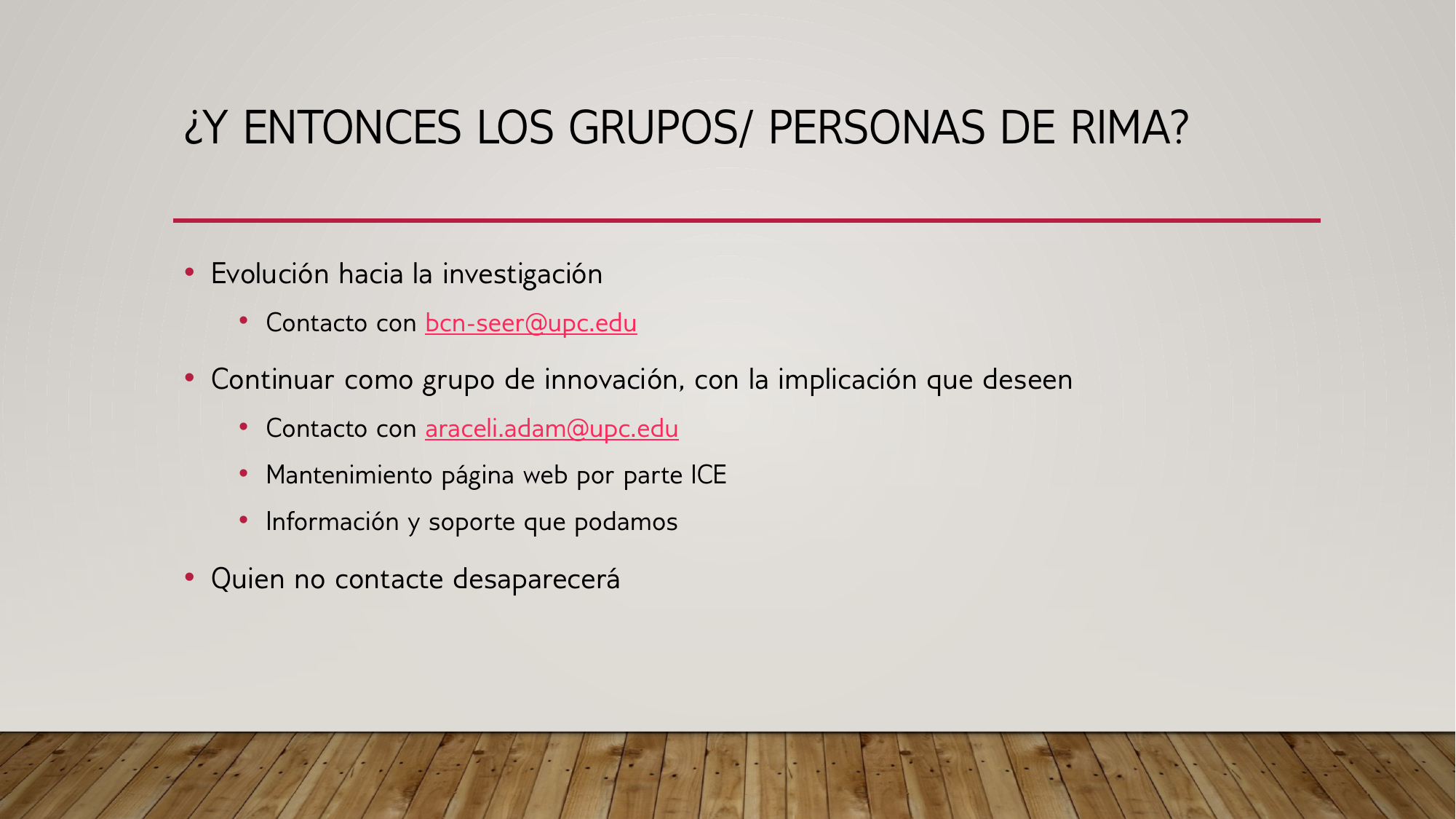

# ¿Y entonces los grupos/ personas de rima?
Evolución hacia la investigación
Contacto con bcn-seer@upc.edu
Continuar como grupo de innovación, con la implicación que deseen
Contacto con araceli.adam@upc.edu
Mantenimiento página web por parte ICE
Información y soporte que podamos
Quien no contacte desaparecerá